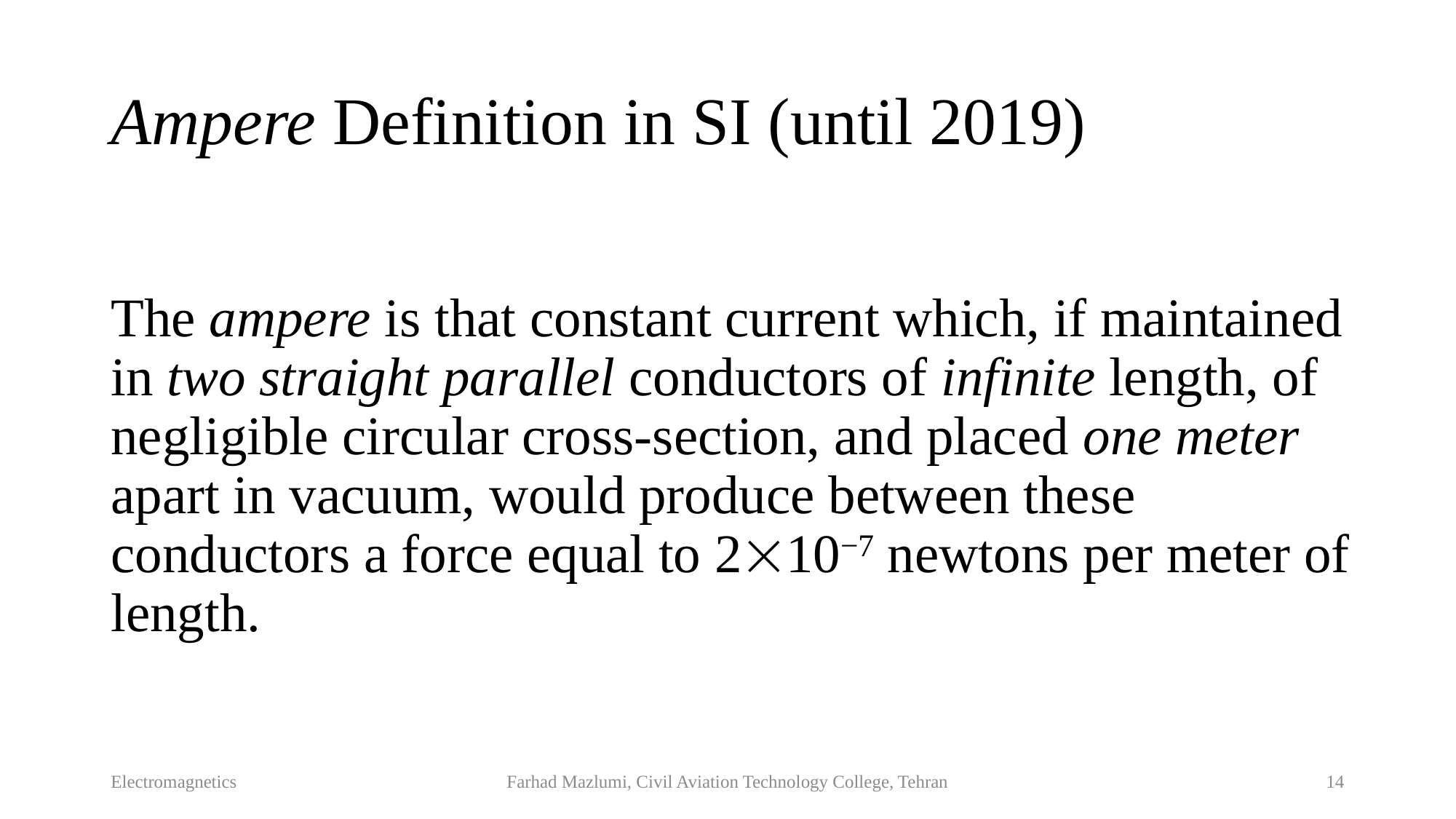

# Ampere Definition in SI (until 2019)

The ampere is that constant current which, if maintained in two straight parallel conductors of infinite length, of negligible circular cross-section, and placed one meter apart in vacuum, would produce between these conductors a force equal to 2×10−7 newtons per meter of length.

Electromagnetics
Farhad Mazlumi, Civil Aviation Technology College, Tehran
14